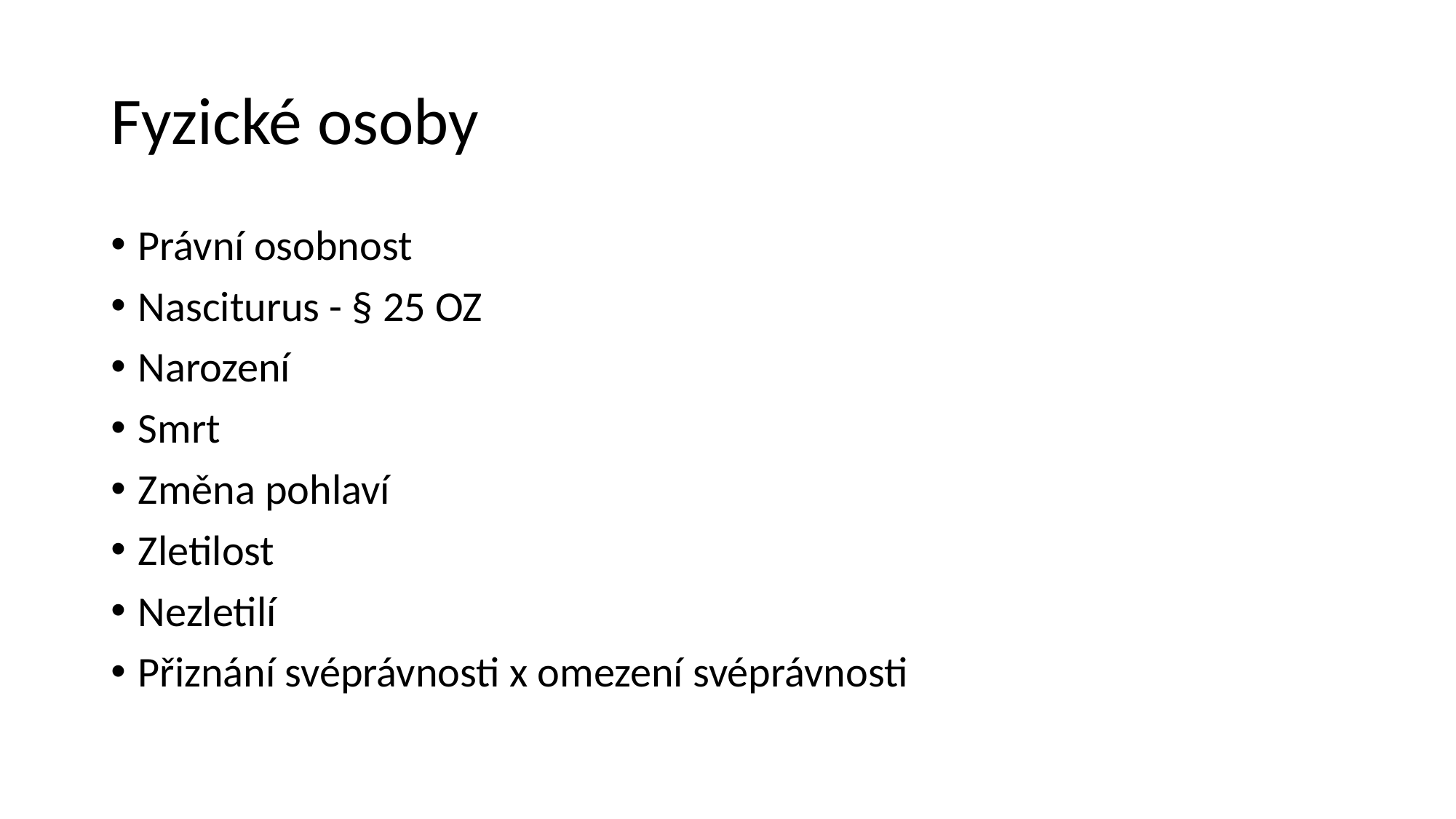

# Fyzické osoby
Právní osobnost
Nasciturus - § 25 OZ
Narození
Smrt
Změna pohlaví
Zletilost
Nezletilí
Přiznání svéprávnosti x omezení svéprávnosti